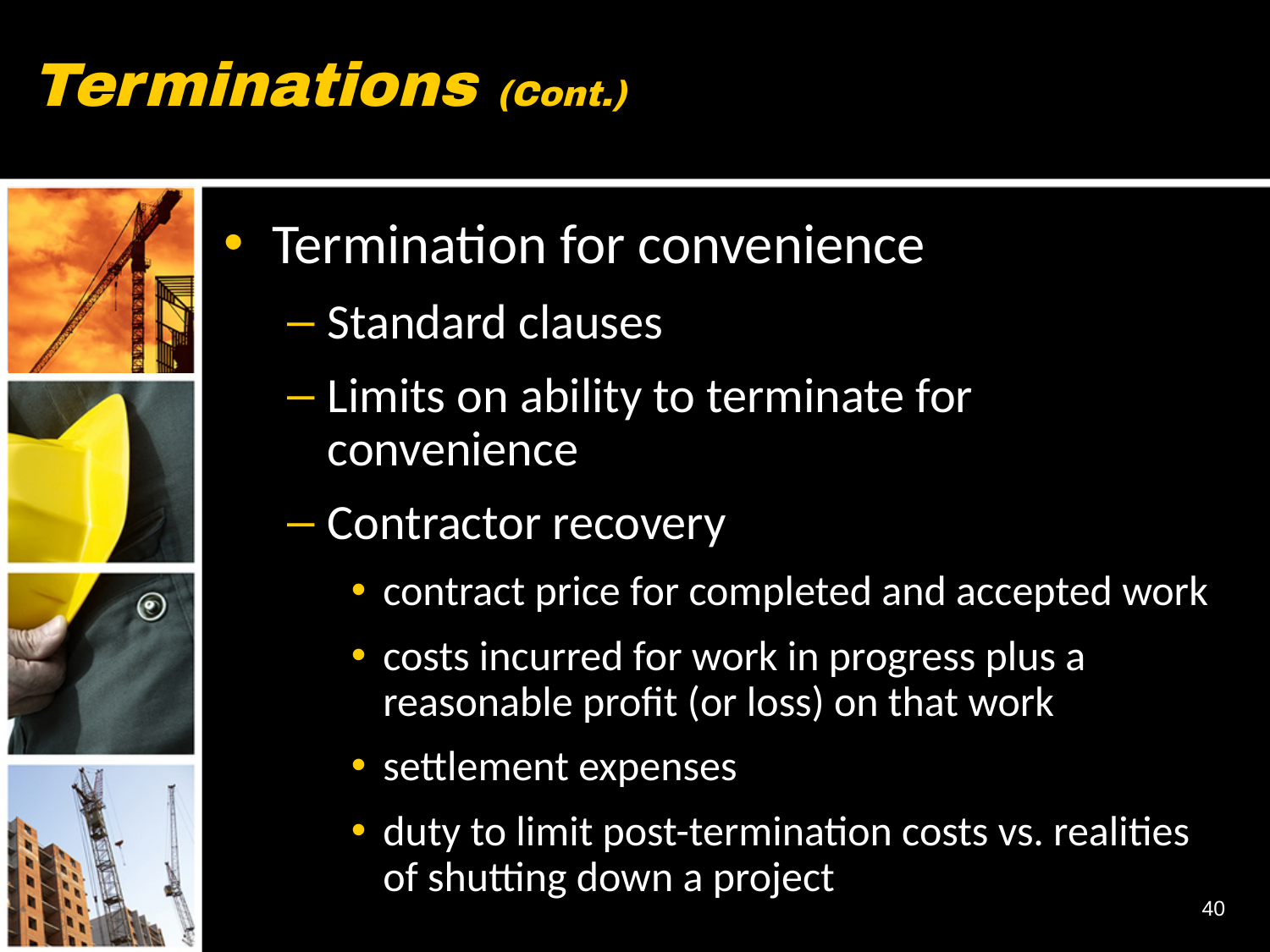

# Terminations (Cont.)
Termination for convenience
Standard clauses
Limits on ability to terminate for convenience
Contractor recovery
contract price for completed and accepted work
costs incurred for work in progress plus a reasonable profit (or loss) on that work
settlement expenses
duty to limit post-termination costs vs. realities of shutting down a project

40